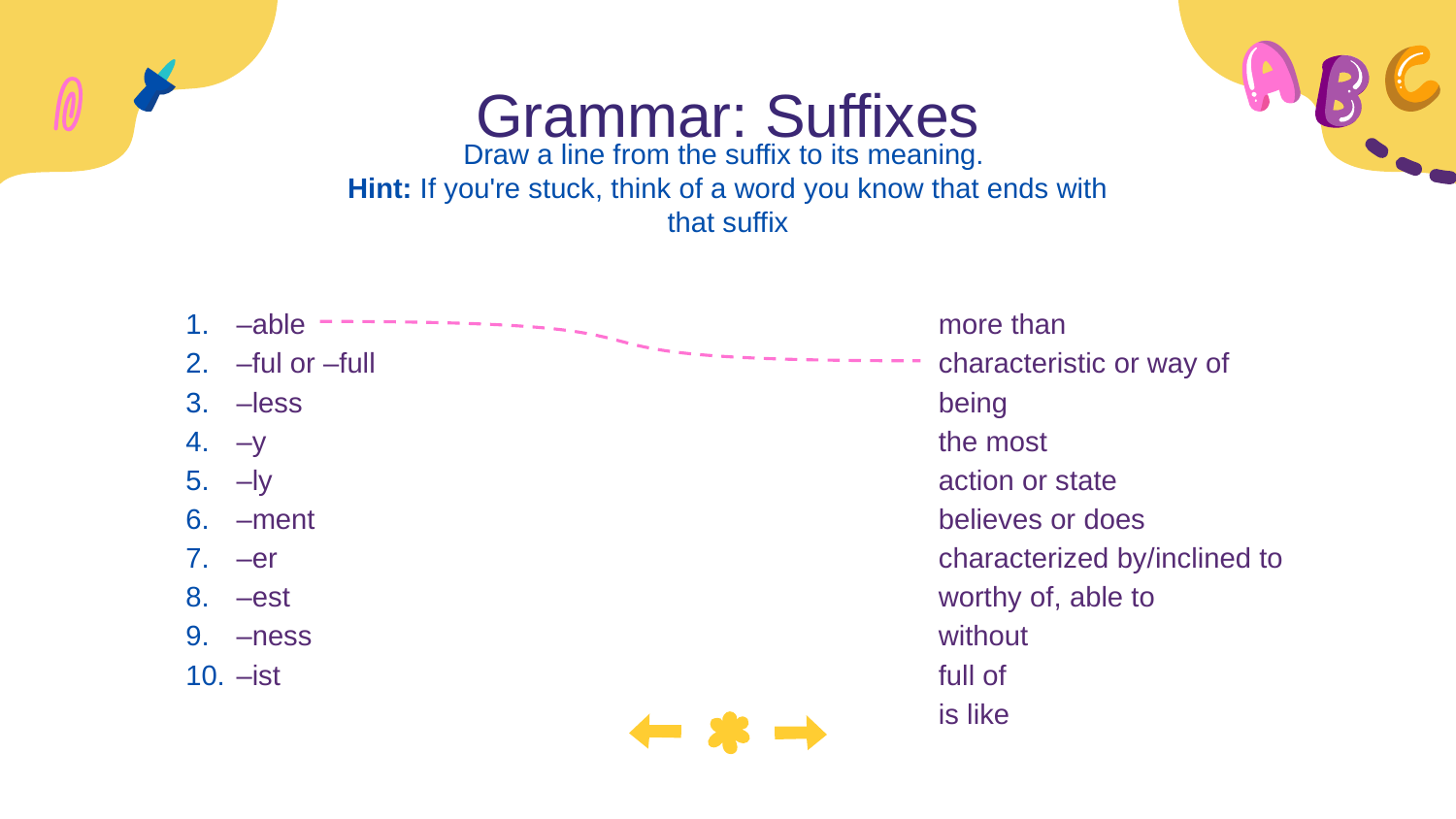

# Grammar: Suffixes

Draw a line from the suffix to its meaning.
Hint: If you're stuck, think of a word you know that ends with that suffix
–able
–ful or –full
–less
–y
–ly
–ment
–er
–est
–ness
–ist
more than
characteristic or way of being
the most
action or state
believes or does
characterized by/inclined to
worthy of, able to
without
full of
is like